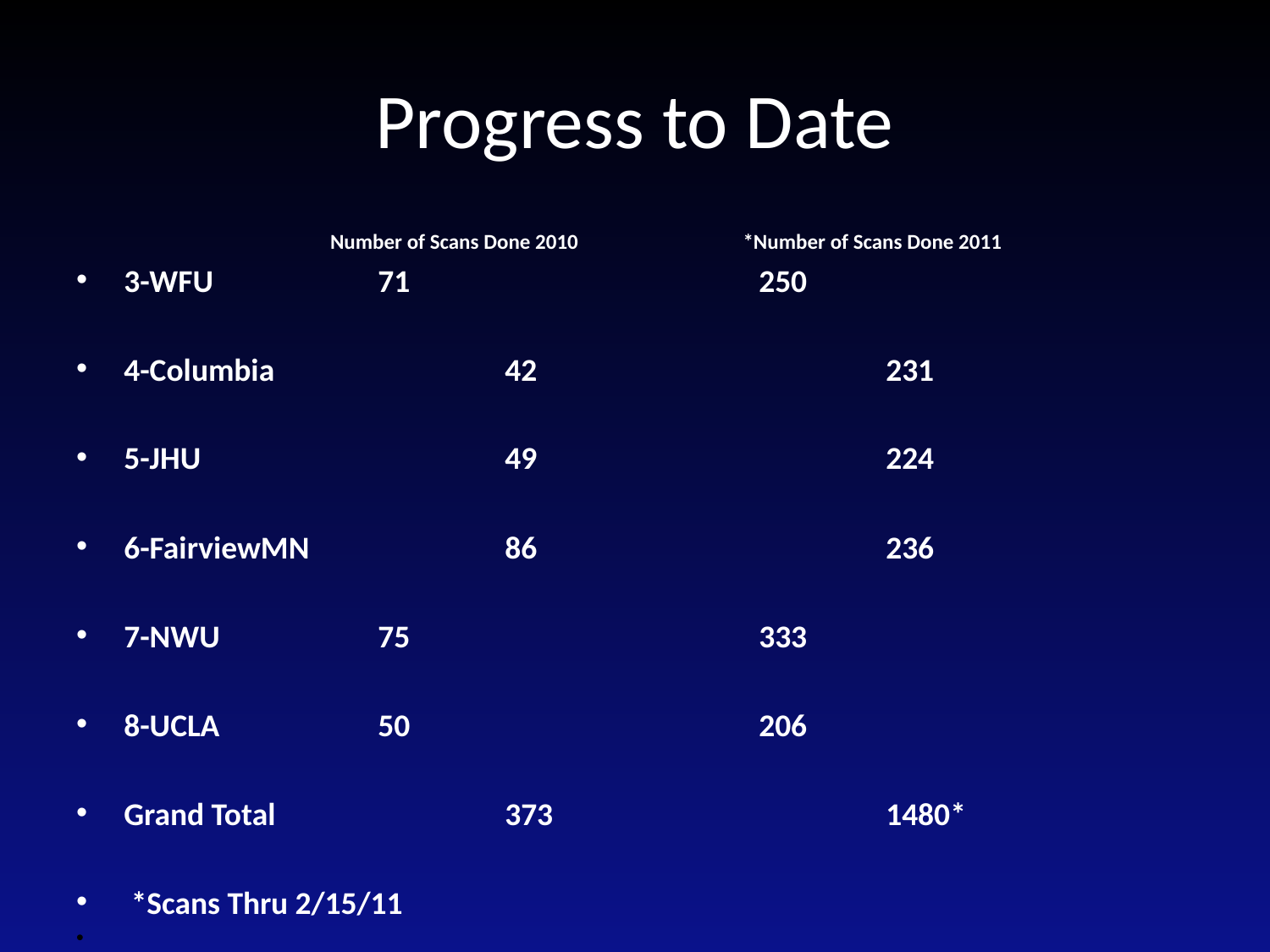

# Progress to Date
Number of Scans Done 2010		*Number of Scans Done 2011
3-WFU		71			250

4-Columbia		42			231

5-JHU			49			224

6-FairviewMN		86			236

7-NWU		75			333

8-UCLA		50			206

Grand Total		373			1480*

 *Scans Thru 2/15/11